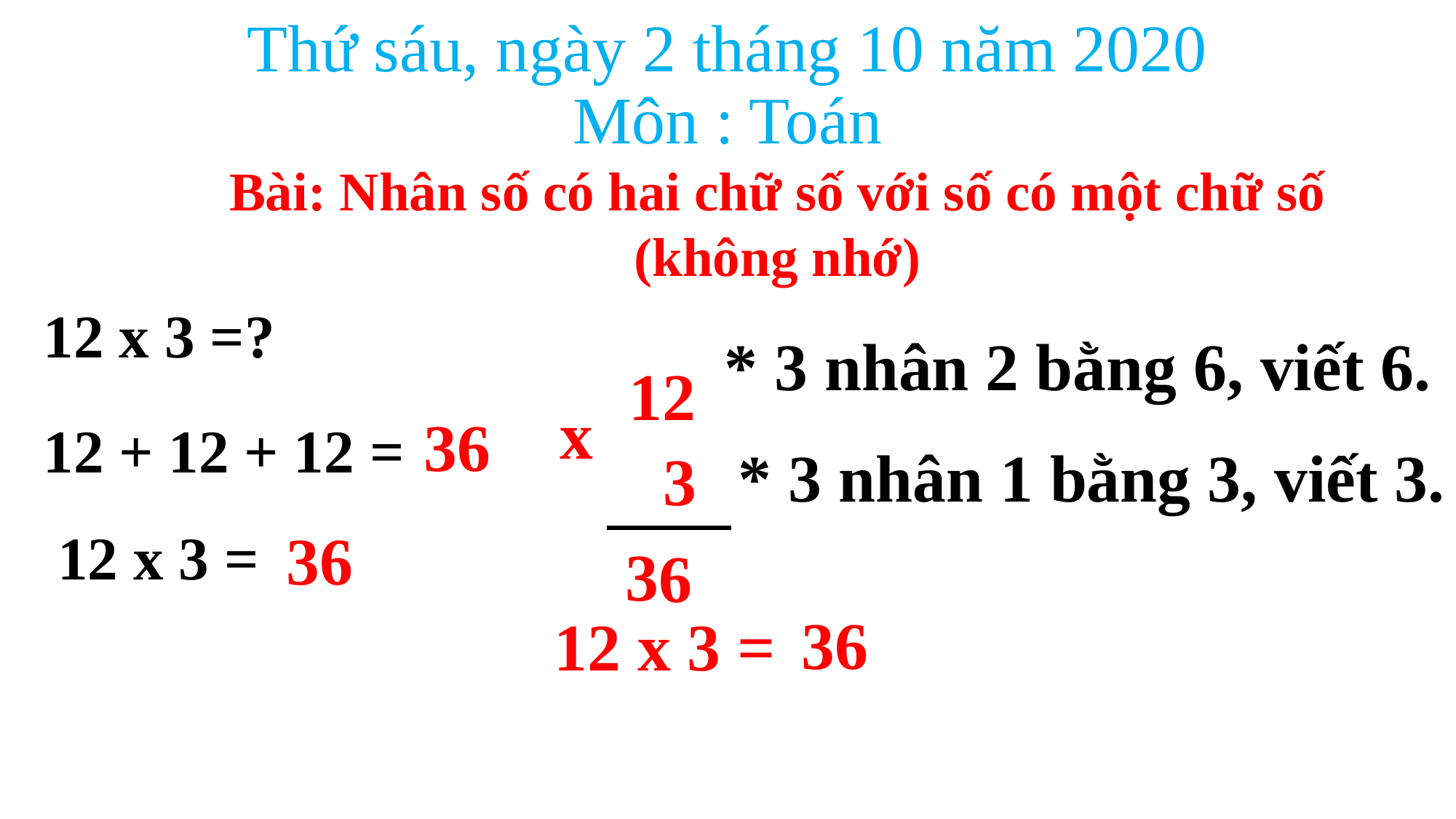

# Thứ sáu, ngày 2 tháng 10 năm 2020 Môn : Toán
Bài: Nhân số có hai chữ số với số có một chữ số (không nhớ)
12 x 3 =?
* 3 nhân 2 bằng 6, viết 6.
12
x
36
12 + 12 + 12 =
  3
* 3 nhân 1 bằng 3, viết 3.
36
12 x 3 =
3
6
36
12 x 3 =